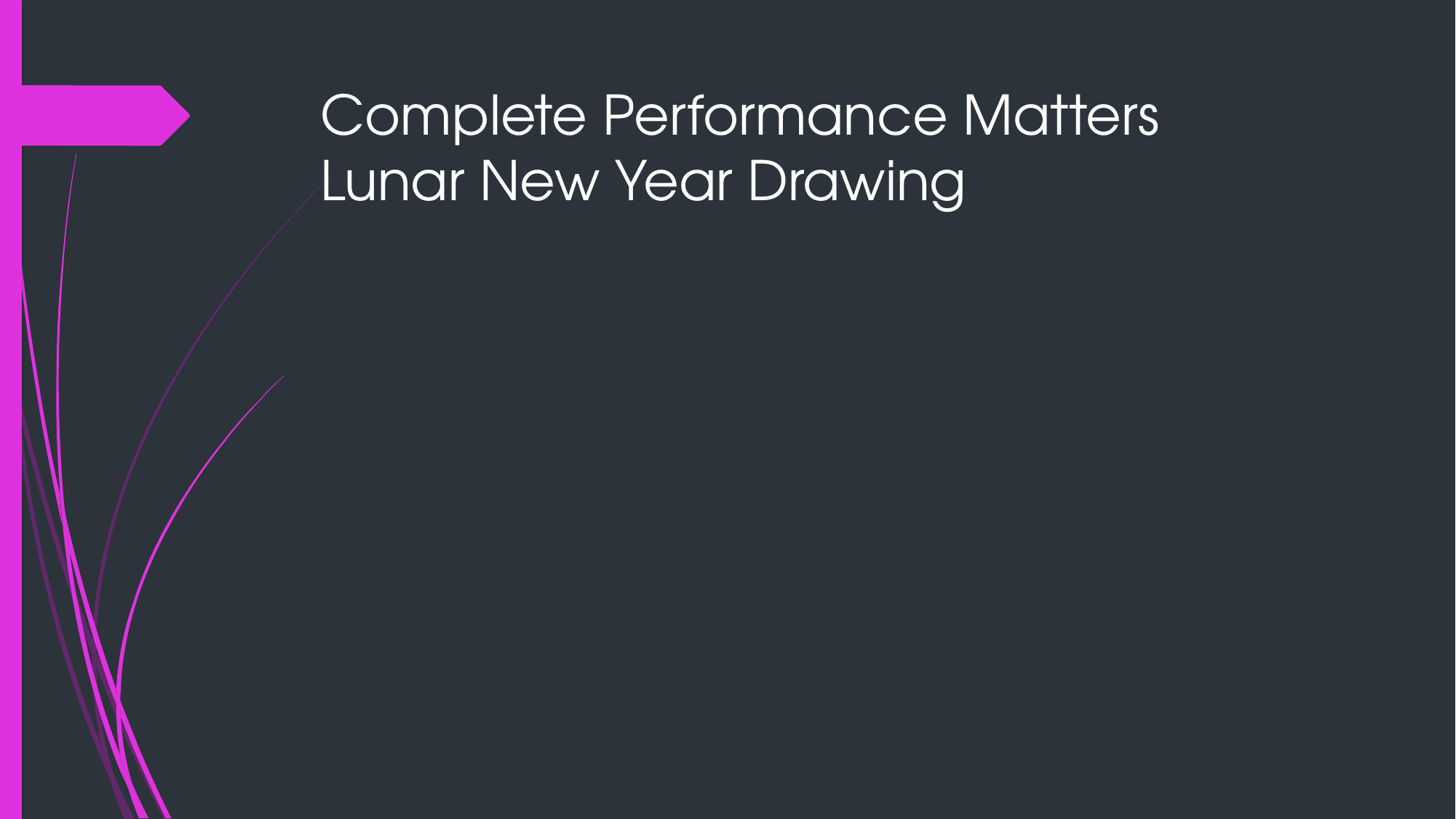

# Complete Performance Matters Lunar New Year Drawing